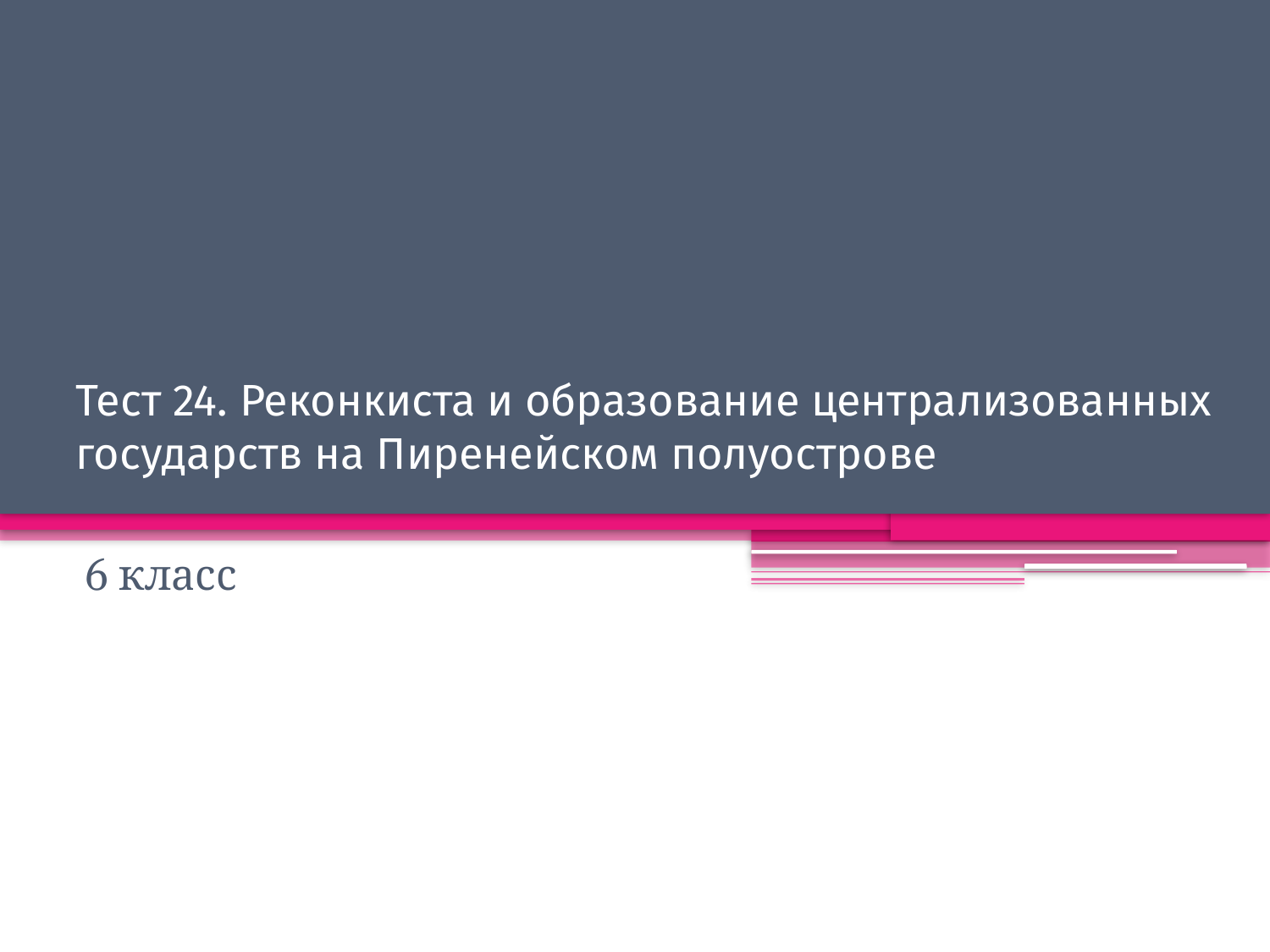

# Тест 24. Реконкиста и образование централизованных государств на Пиренейском полуострове
6 класс